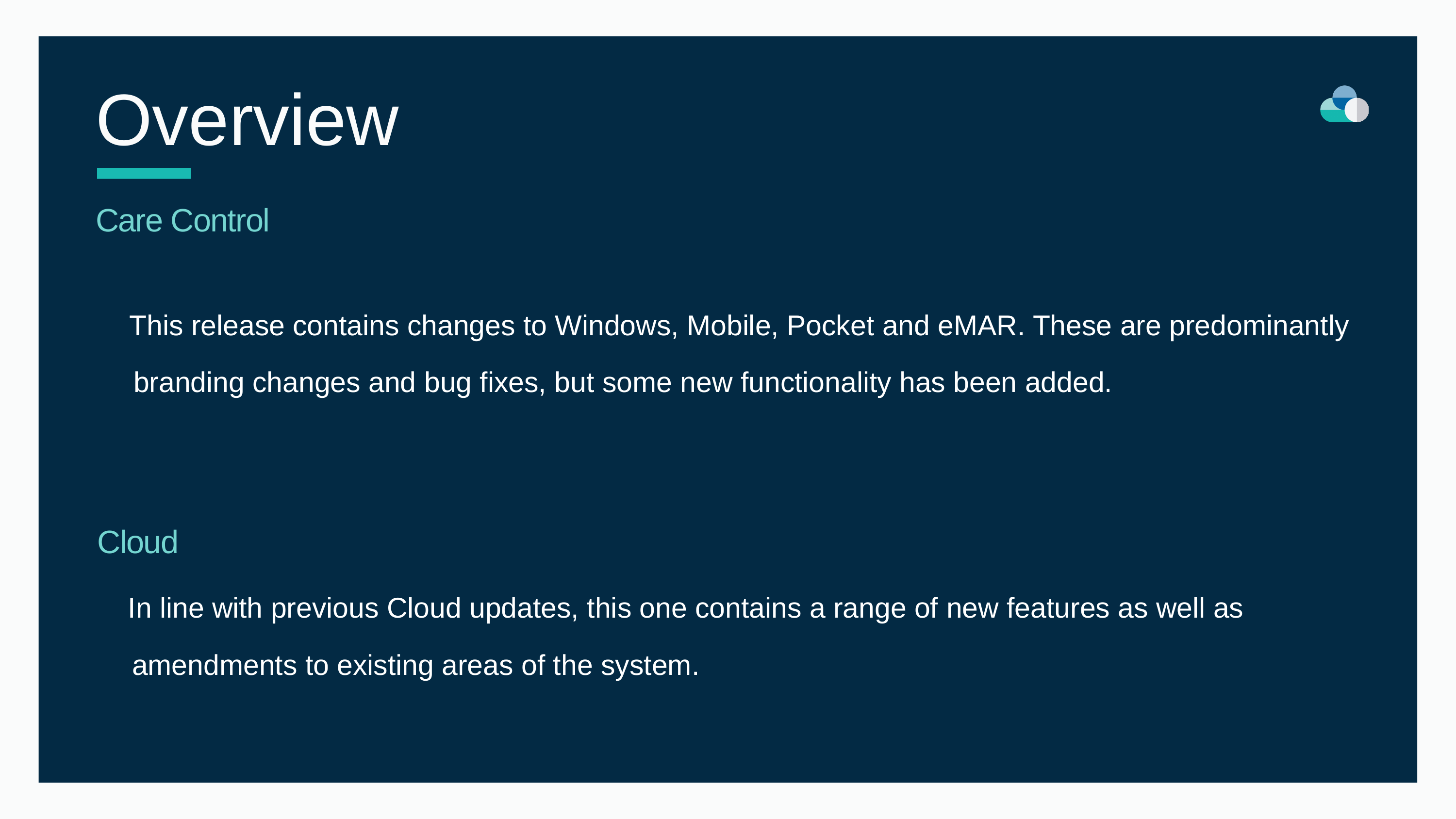

Overview

Care Control
 This release contains changes to Windows, Mobile, Pocket and eMAR. These are predominantly branding changes and bug fixes, but some new functionality has been added.
Cloud
 In line with previous Cloud updates, this one contains a range of new features as well as amendments to existing areas of the system.